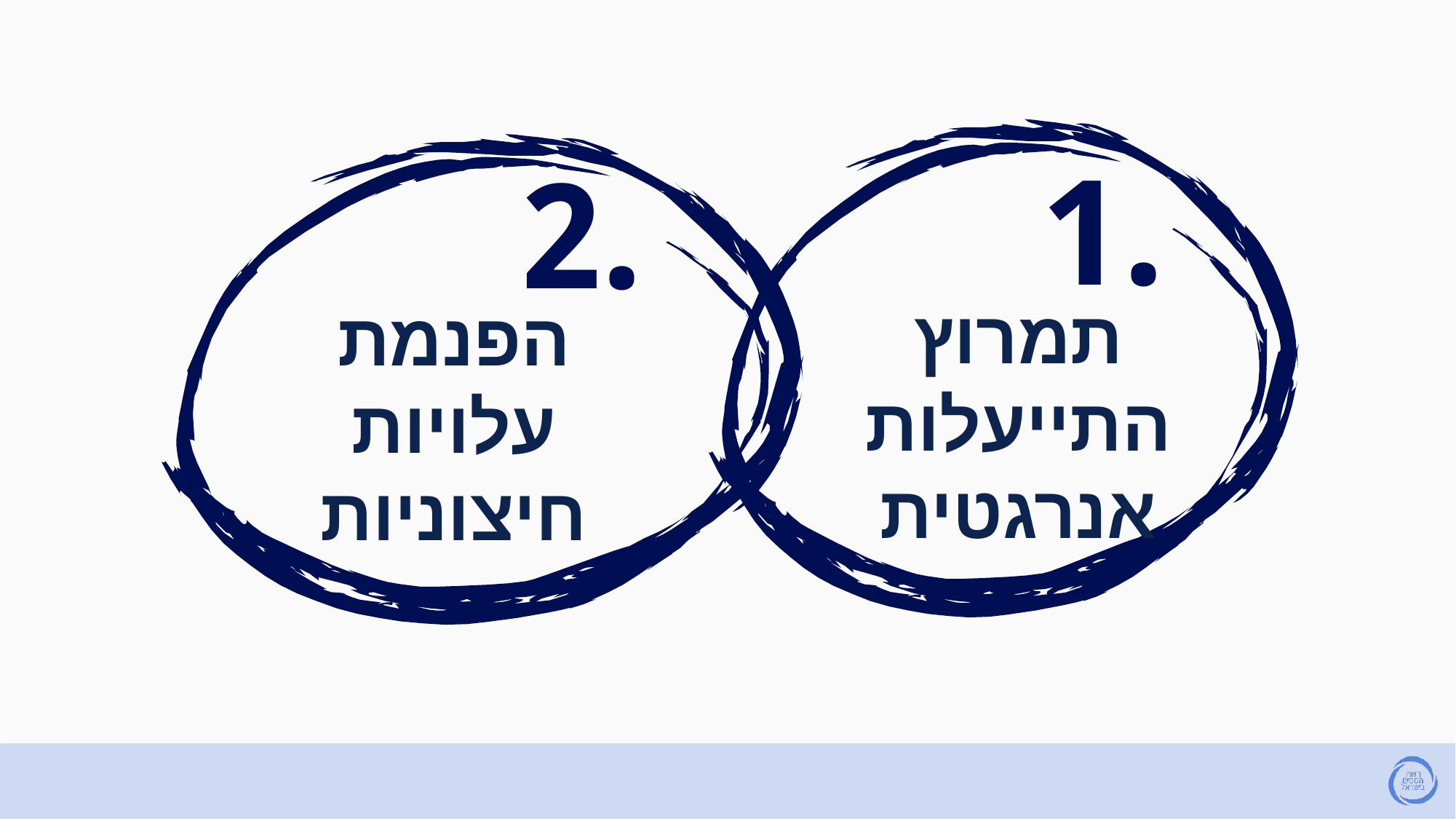

.1
.2
תמרוץ התייעלות אנרגטית
הפנמת עלויות חיצוניות